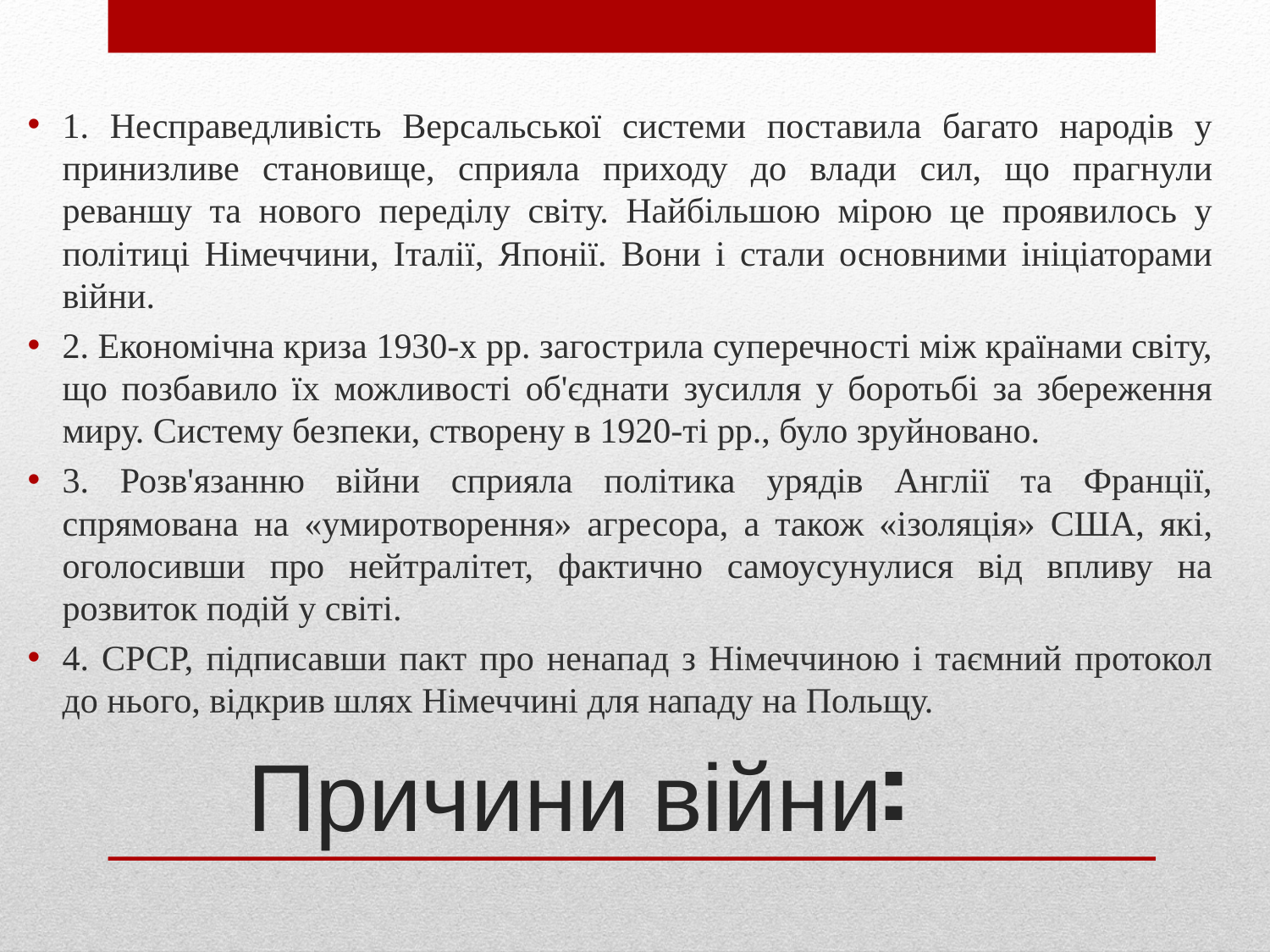

1. Несправедливість Версальської системи поставила багато народів у принизливе становище, сприяла приходу до влади сил, що прагнули реваншу та нового переділу світу. Найбільшою мірою це проявилось у політиці Німеччини, Італії, Японії. Вони і стали основними ініціаторами війни.
2. Економічна криза 1930-х рр. загострила суперечності між країнами світу, що позбавило їх можливості об'єднати зусилля у боротьбі за збереження миру. Систему безпеки, створену в 1920-ті рр., було зруйновано.
3. Розв'язанню війни сприяла політика урядів Англії та Франції, спрямована на «умиротворення» агресора, а також «ізоляція» США, які, оголосивши про нейтралітет, фактично самоусунулися від впливу на розвиток подій у світі.
4. СРСР, підписавши пакт про ненапад з Німеччиною і таємний протокол до нього, відкрив шлях Німеччині для нападу на Польщу.

# Причини війни: